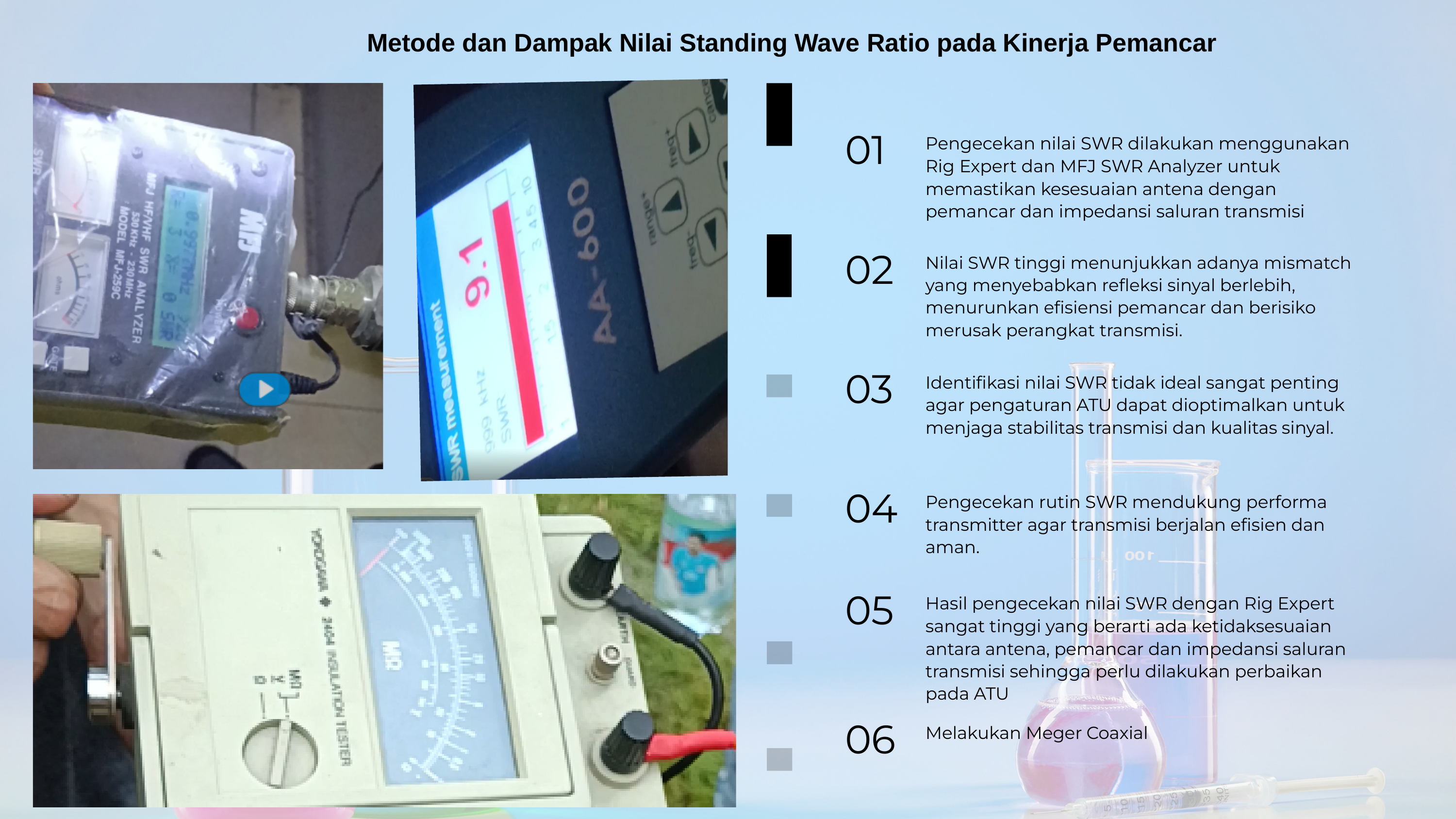

Metode dan Dampak Nilai Standing Wave Ratio pada Kinerja Pemancar

01
Pengecekan nilai SWR dilakukan menggunakan Rig Expert dan MFJ SWR Analyzer untuk memastikan kesesuaian antena dengan pemancar dan impedansi saluran transmisi

02
Nilai SWR tinggi menunjukkan adanya mismatch yang menyebabkan refleksi sinyal berlebih, menurunkan efisiensi pemancar dan berisiko merusak perangkat transmisi.
03
Identifikasi nilai SWR tidak ideal sangat penting agar pengaturan ATU dapat dioptimalkan untuk menjaga stabilitas transmisi dan kualitas sinyal.

04
Pengecekan rutin SWR mendukung performa  transmitter agar transmisi berjalan efisien dan aman.

05
Hasil pengecekan nilai SWR dengan Rig Expert sangat tinggi yang berarti ada ketidaksesuaian antara antena, pemancar dan impedansi saluran transmisi sehingga perlu dilakukan perbaikan pada ATU

06
Melakukan Meger Coaxial